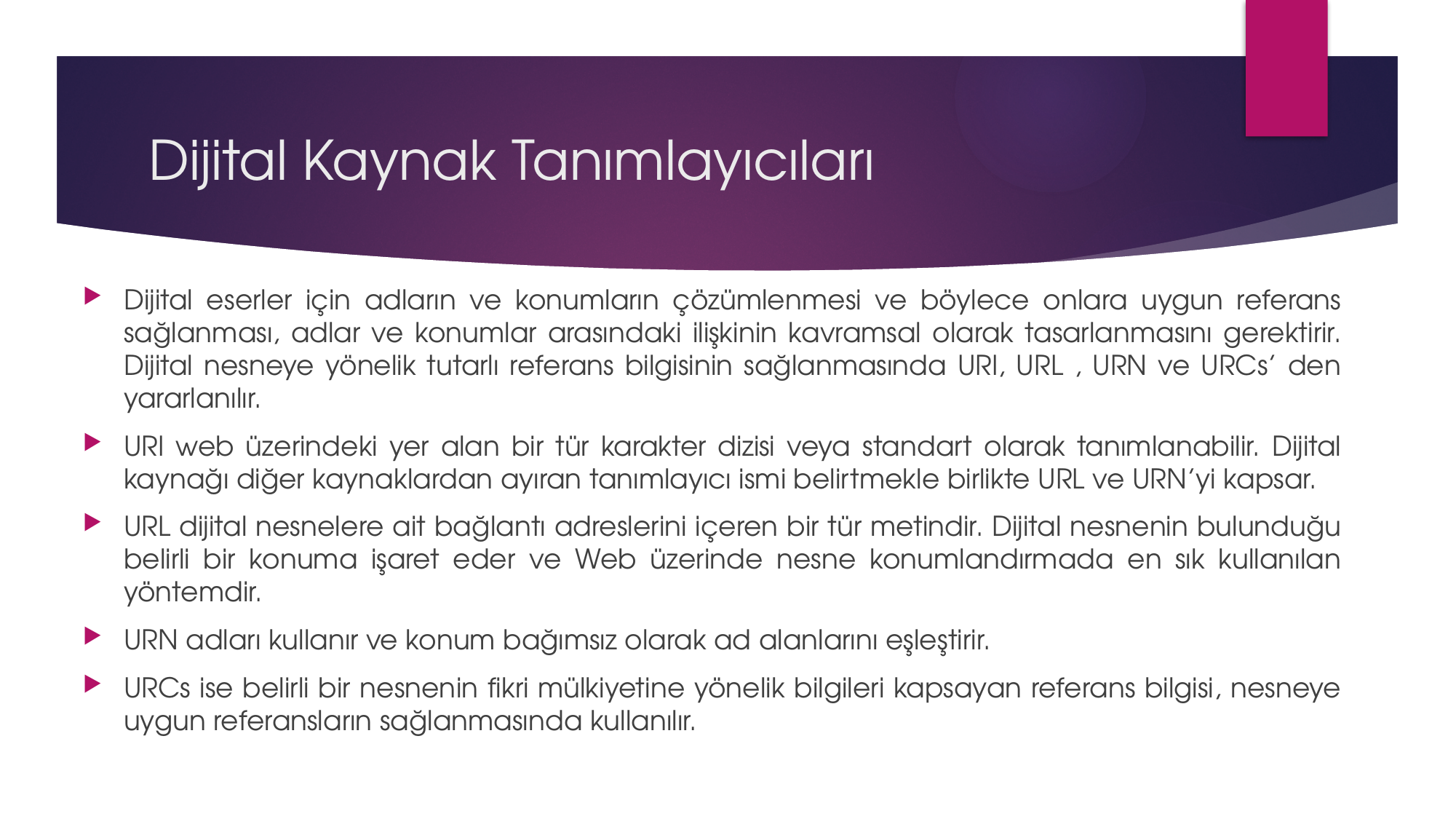

# Dijital Kaynak Tanımlayıcıları
Dijital eserler için adların ve konumların çözümlenmesi ve böylece onlara uygun referans sağlanması, adlar ve konumlar arasındaki ilişkinin kavramsal olarak tasarlanmasını gerektirir. Dijital nesneye yönelik tutarlı referans bilgisinin sağlanmasında URI, URL , URN ve URCs’ den yararlanılır.
URI web üzerindeki yer alan bir tür karakter dizisi veya standart olarak tanımlanabilir. Dijital kaynağı diğer kaynaklardan ayıran tanımlayıcı ismi belirtmekle birlikte URL ve URN’yi kapsar.
URL dijital nesnelere ait bağlantı adreslerini içeren bir tür metindir. Dijital nesnenin bulunduğu belirli bir konuma işaret eder ve Web üzerinde nesne konumlandırmada en sık kullanılan yöntemdir.
URN adları kullanır ve konum bağımsız olarak ad alanlarını eşleştirir.
URCs ise belirli bir nesnenin fikri mülkiyetine yönelik bilgileri kapsayan referans bilgisi, nesneye uygun referansların sağlanmasında kullanılır.